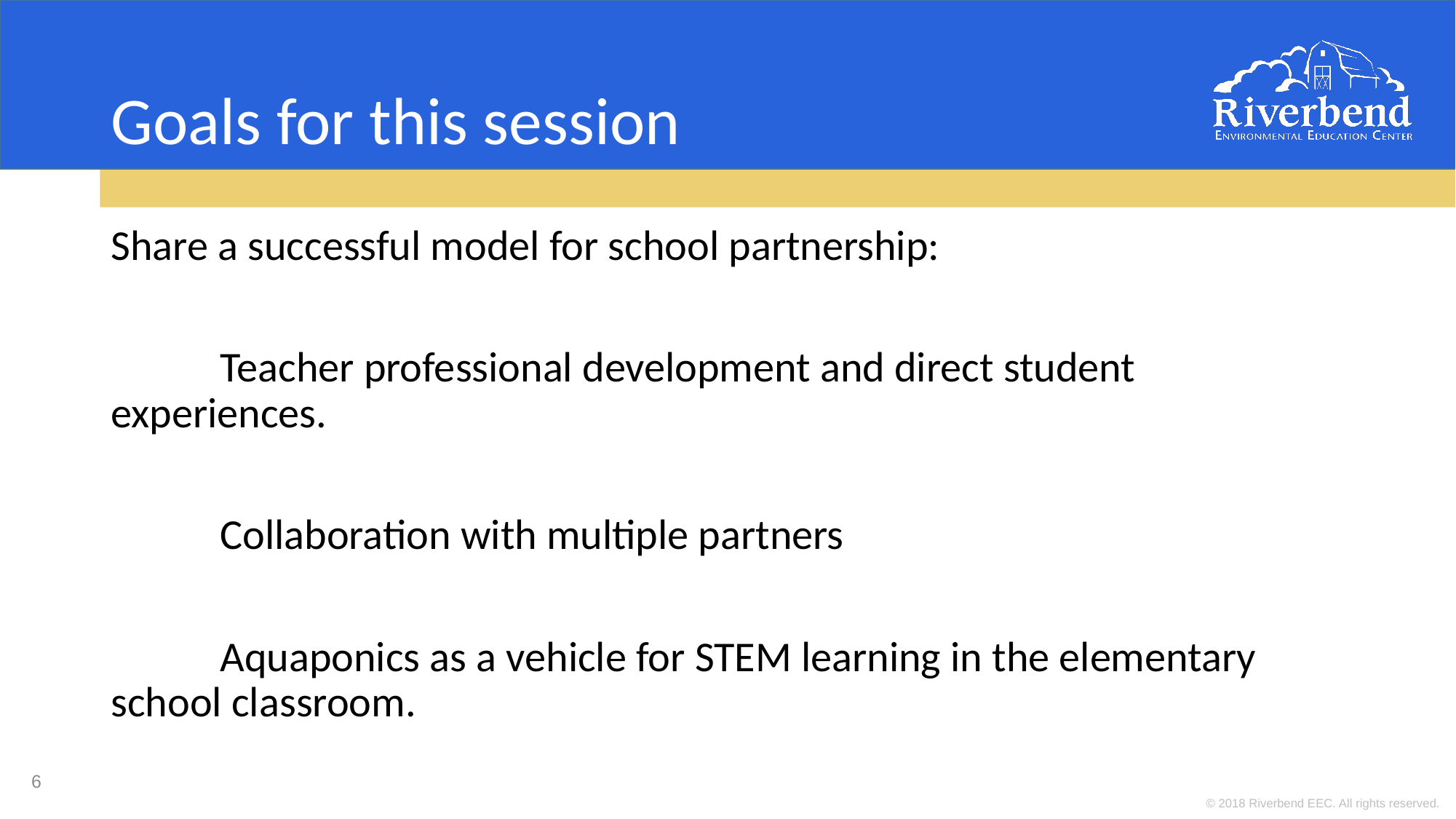

# Goals for this session
Share a successful model for school partnership:

 	Teacher professional development and direct student 	experiences.

	Collaboration with multiple partners

	Aquaponics as a vehicle for STEM learning in the elementary 	school classroom.
6